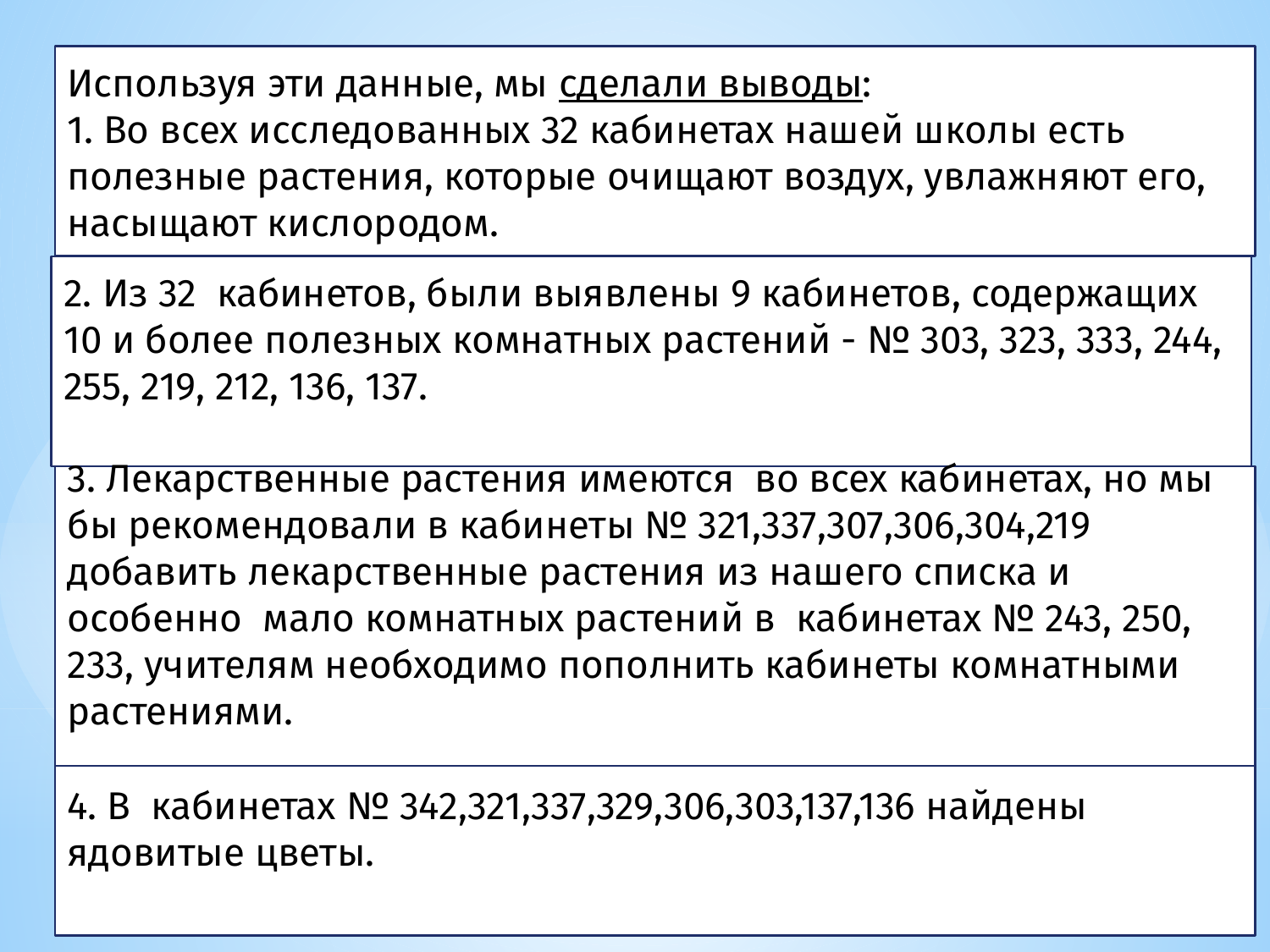

Используя эти данные, мы сделали выводы:
1. Во всех исследованных 32 кабинетах нашей школы есть полезные растения, которые очищают воздух, увлажняют его, насыщают кислородом.

2. Из 32  кабинетов, были выявлены 9 кабинетов, содержащих 10 и более полезных комнатных растений - № 303, 323, 333, 244, 255, 219, 212, 136, 137.
3. Лекарственные растения имеются  во всех кабинетах, но мы бы рекомендовали в кабинеты № 321,337,307,306,304,219 добавить лекарственные растения из нашего списка и особенно  мало комнатных растений в  кабинетах № 243, 250, 233, учителям необходимо пополнить кабинеты комнатными растениями.

#
4. В  кабинетах № 342,321,337,329,306,303,137,136 найдены ядовитые цветы.